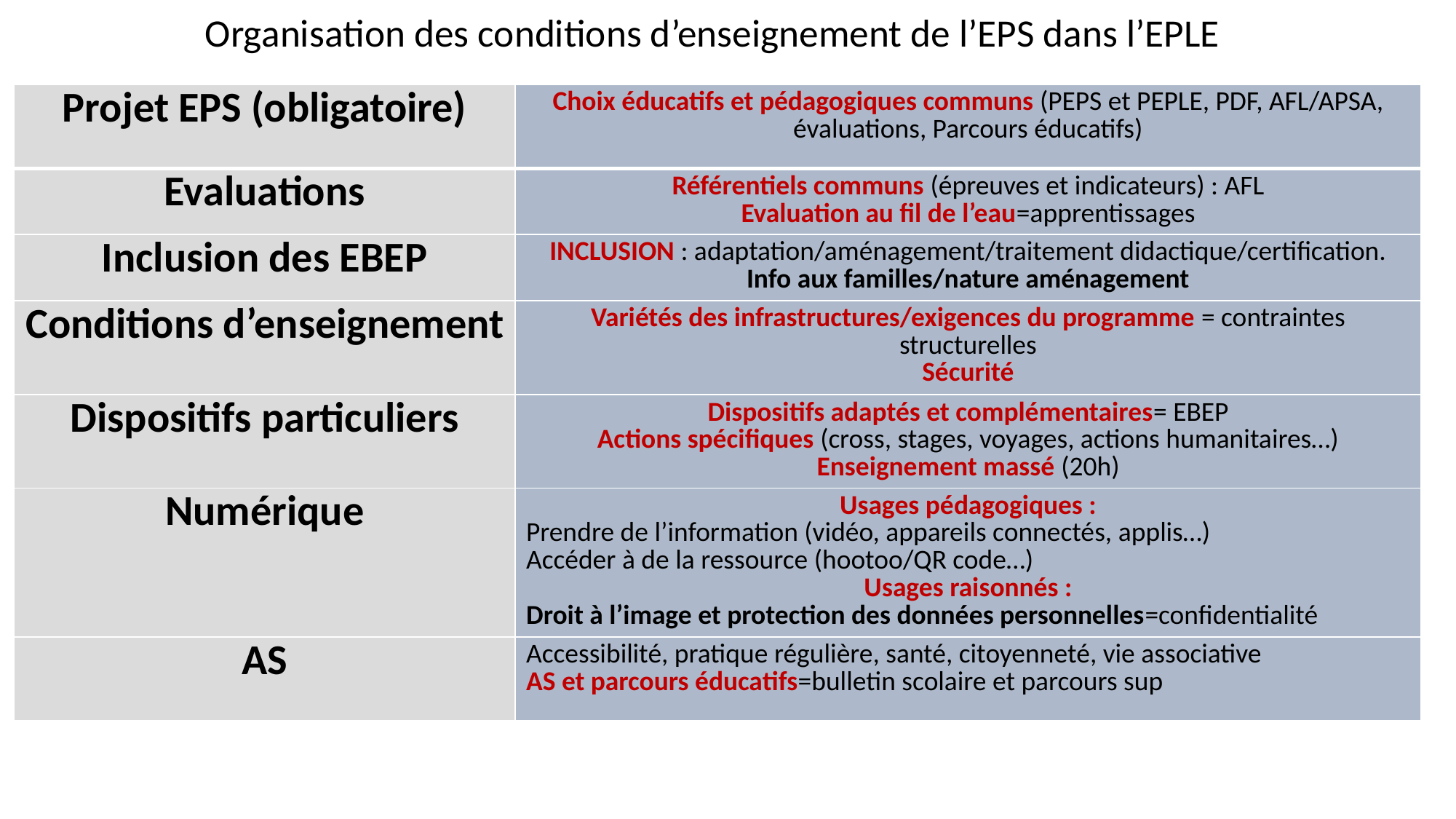

# Organisation des conditions d’enseignement de l’EPS dans l’EPLE
| Projet EPS (obligatoire) | Choix éducatifs et pédagogiques communs (PEPS et PEPLE, PDF, AFL/APSA, évaluations, Parcours éducatifs) |
| --- | --- |
| Evaluations | Référentiels communs (épreuves et indicateurs) : AFL Evaluation au fil de l’eau=apprentissages |
| Inclusion des EBEP | INCLUSION : adaptation/aménagement/traitement didactique/certification. Info aux familles/nature aménagement |
| Conditions d’enseignement | Variétés des infrastructures/exigences du programme = contraintes structurelles Sécurité |
| Dispositifs particuliers | Dispositifs adaptés et complémentaires= EBEP Actions spécifiques (cross, stages, voyages, actions humanitaires…) Enseignement massé (20h) |
| Numérique | Usages pédagogiques : Prendre de l’information (vidéo, appareils connectés, applis…) Accéder à de la ressource (hootoo/QR code…) Usages raisonnés : Droit à l’image et protection des données personnelles=confidentialité |
| AS | Accessibilité, pratique régulière, santé, citoyenneté, vie associative AS et parcours éducatifs=bulletin scolaire et parcours sup |